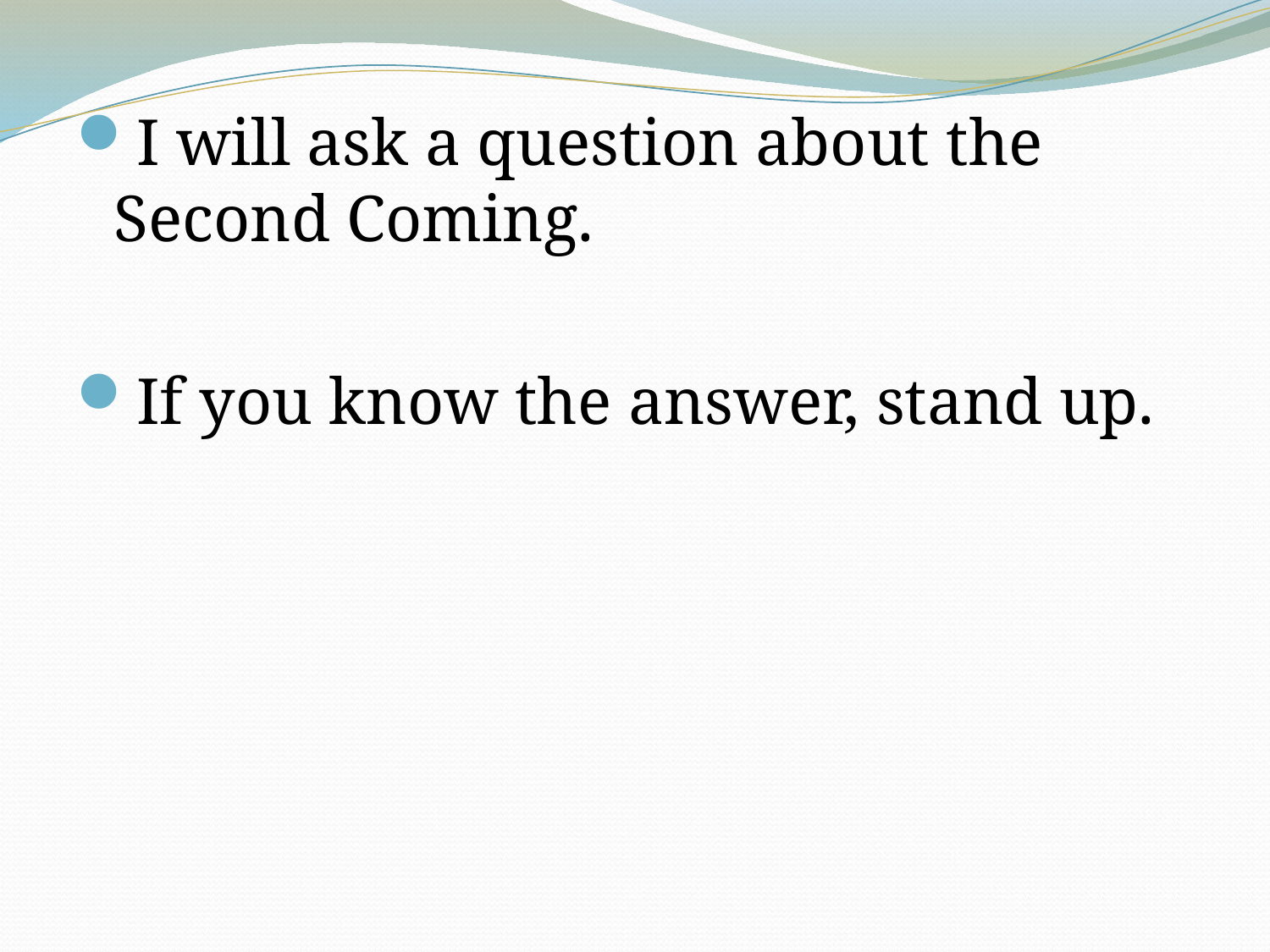

I will ask a question about the Second Coming.
If you know the answer, stand up.